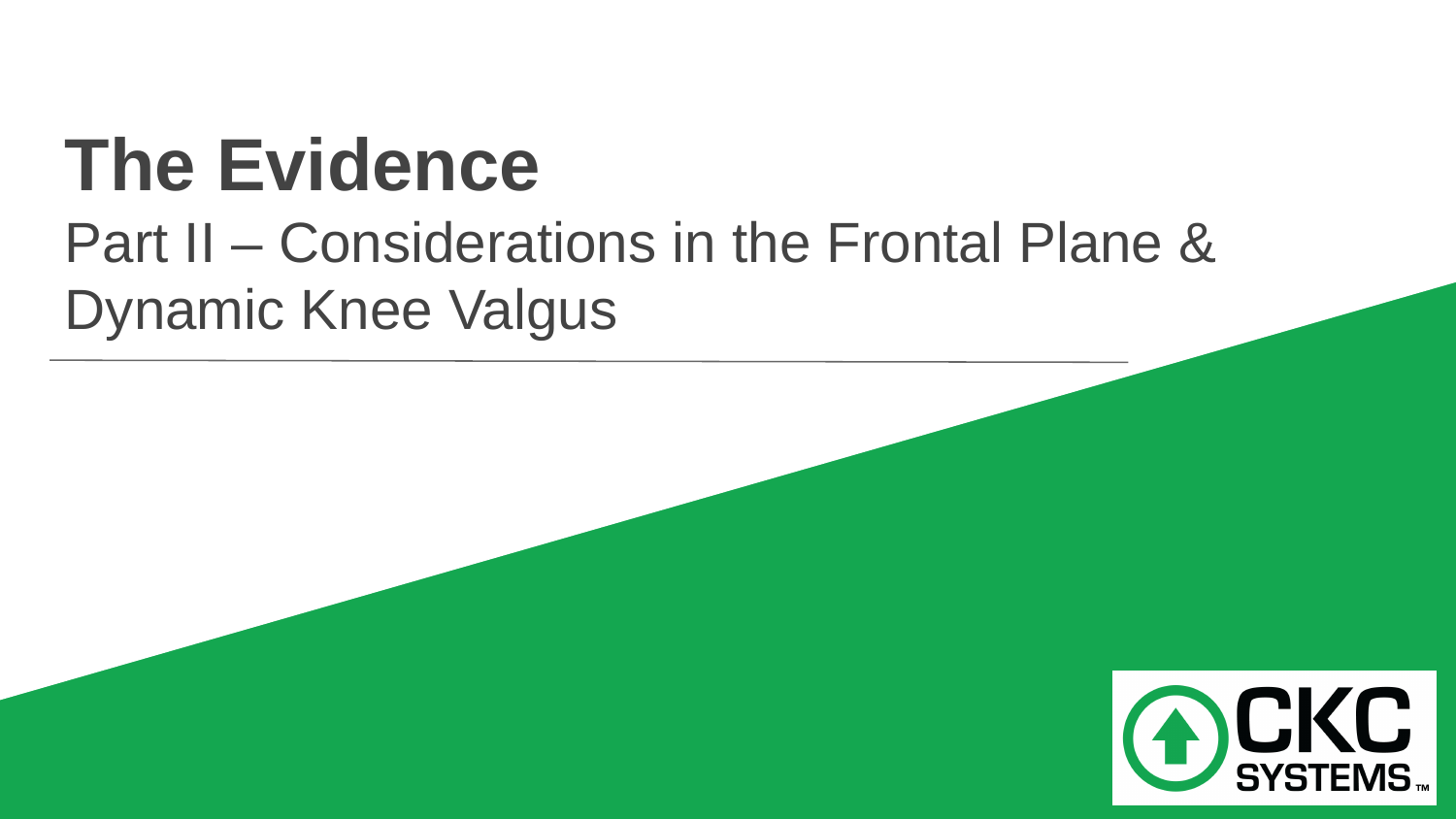

# The Evidence Part II – Considerations in the Frontal Plane & Dynamic Knee Valgus